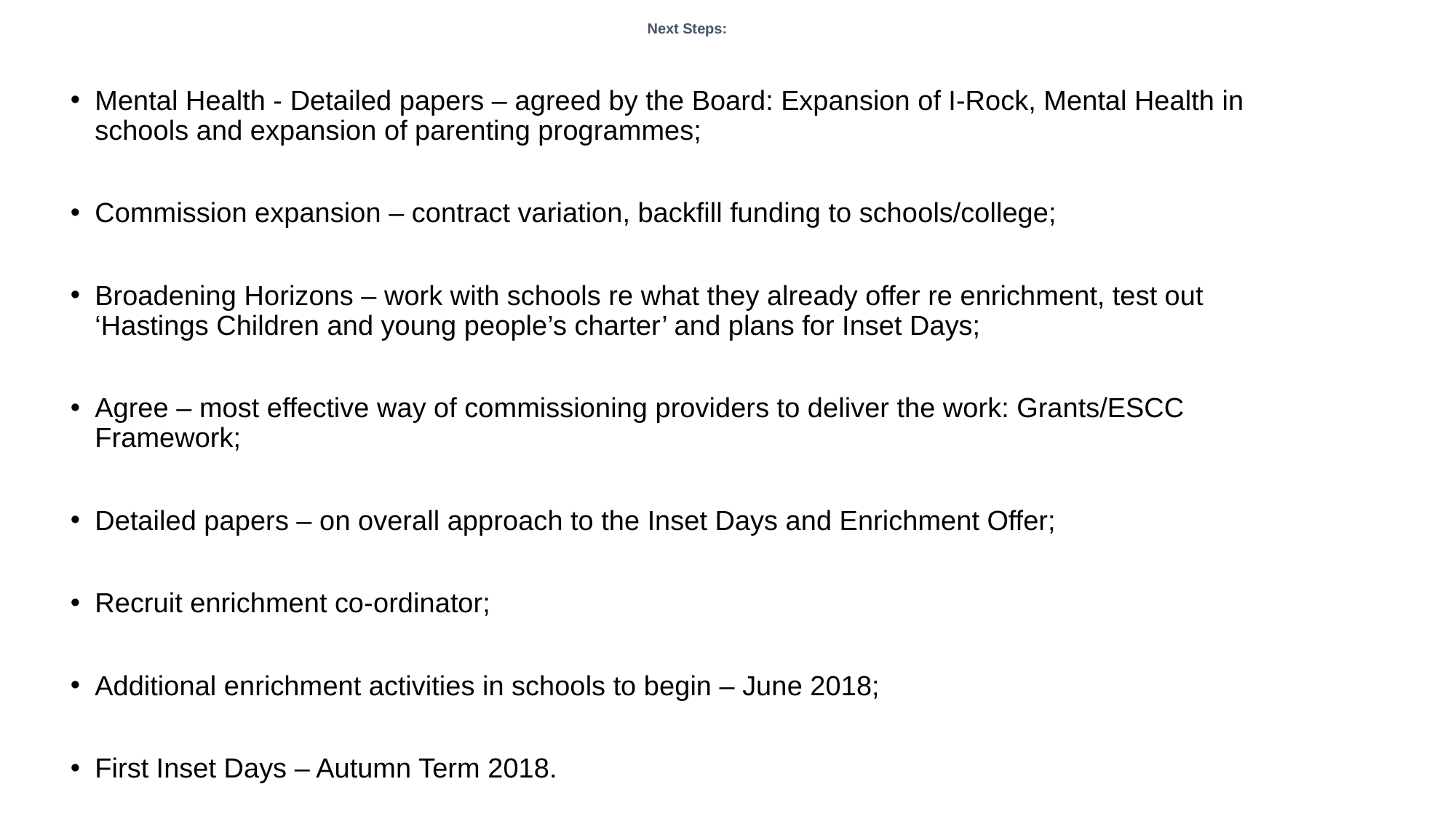

# Next Steps:
Mental Health - Detailed papers – agreed by the Board: Expansion of I-Rock, Mental Health in schools and expansion of parenting programmes;

Commission expansion – contract variation, backfill funding to schools/college;

Broadening Horizons – work with schools re what they already offer re enrichment, test out ‘Hastings Children and young people’s charter’ and plans for Inset Days;

Agree – most effective way of commissioning providers to deliver the work: Grants/ESCC Framework;

Detailed papers – on overall approach to the Inset Days and Enrichment Offer;

Recruit enrichment co-ordinator;

Additional enrichment activities in schools to begin – June 2018;

First Inset Days – Autumn Term 2018.